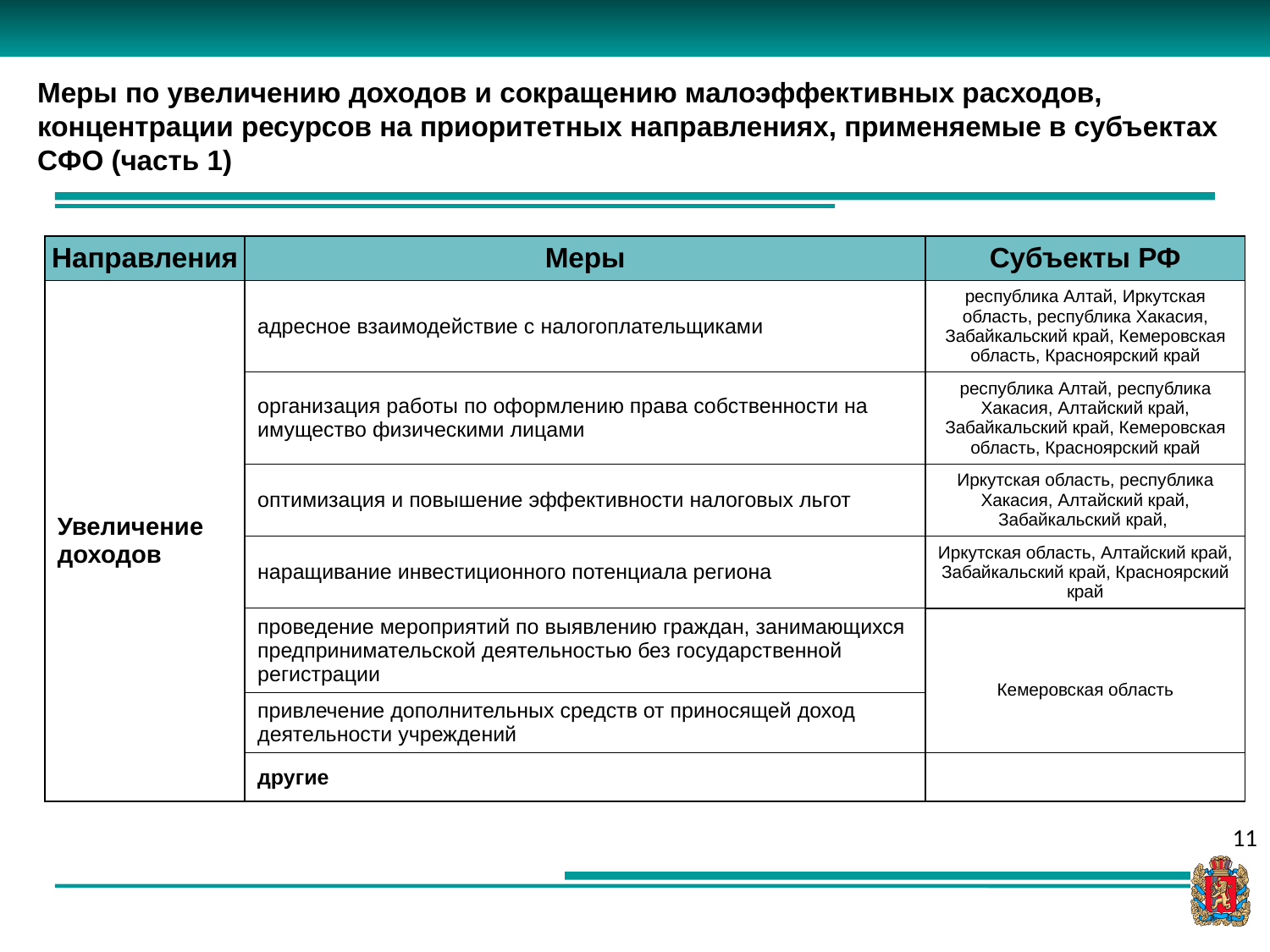

Меры по увеличению доходов и сокращению малоэффективных расходов, концентрации ресурсов на приоритетных направлениях, применяемые в субъектах СФО (часть 1)

| Направления | Меры | Субъекты РФ |
| --- | --- | --- |
| Увеличение доходов | адресное взаимодействие с налогоплательщиками | республика Алтай, Иркутская область, республика Хакасия, Забайкальский край, Кемеровская область, Красноярский край |
|  | организация работы по оформлению права собственности на имущество физическими лицами | республика Алтай, республика Хакасия, Алтайский край, Забайкальский край, Кемеровская область, Красноярский край |
|  | оптимизация и повышение эффективности налоговых льгот | Иркутская область, республика Хакасия, Алтайский край, Забайкальский край, |
|  | наращивание инвестиционного потенциала региона | Иркутская область, Алтайский край, Забайкальский край, Красноярский край |
|  | проведение мероприятий по выявлению граждан, занимающихся предпринимательской деятельностью без государственной регистрации | Кемеровская область |
|  | привлечение дополнительных средств от приносящей доход деятельности учреждений |  |
|  | другие |  |
11